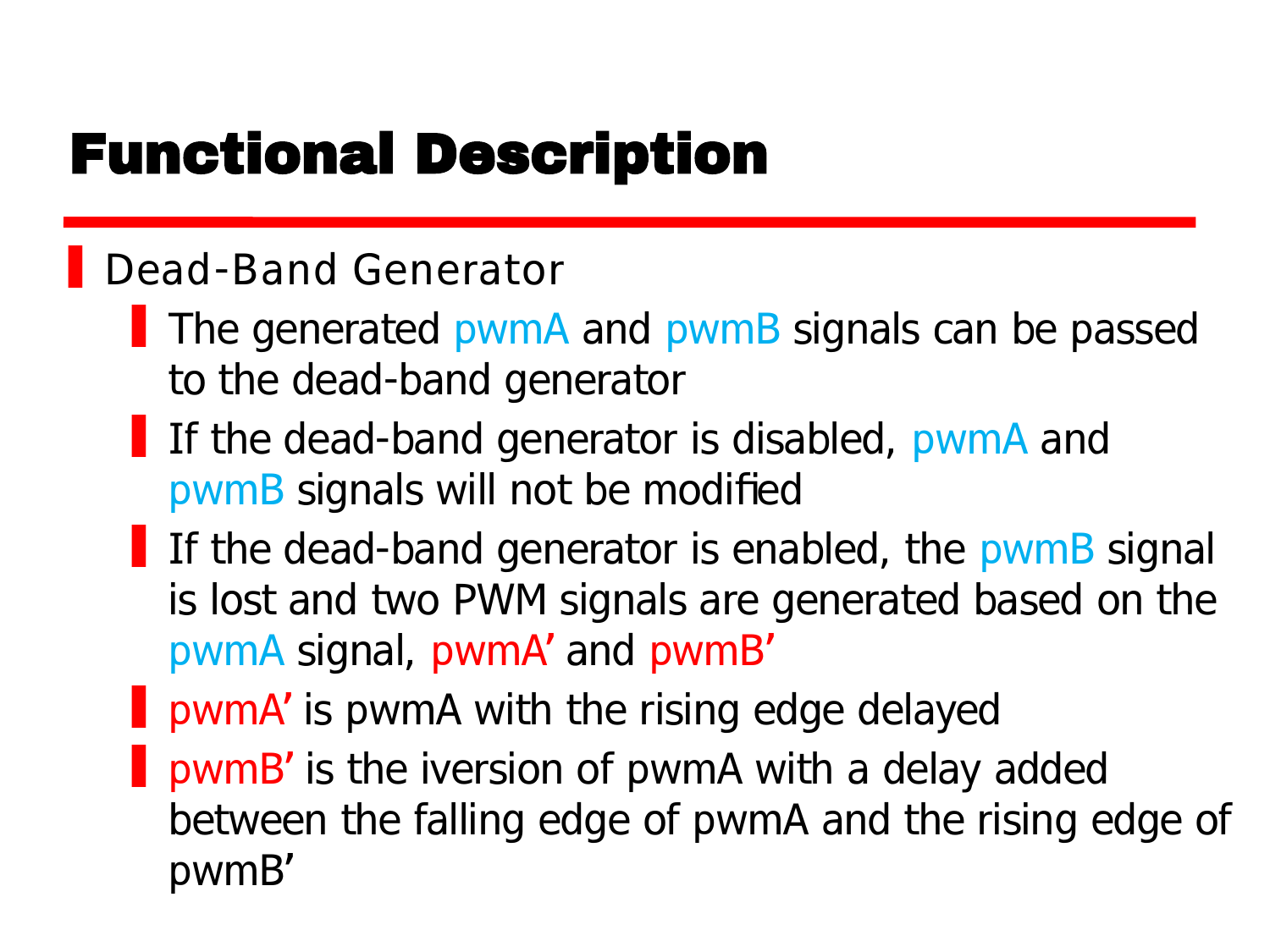

# Functional Description
Dead-Band Generator
The generated pwmA and pwmB signals can be passed to the dead-band generator
If the dead-band generator is disabled, pwmA and pwmB signals will not be modified
If the dead-band generator is enabled, the pwmB signal is lost and two PWM signals are generated based on the pwmA signal, pwmA’ and pwmB’
pwmA’ is pwmA with the rising edge delayed
pwmB’ is the iversion of pwmA with a delay added between the falling edge of pwmA and the rising edge of pwmB’